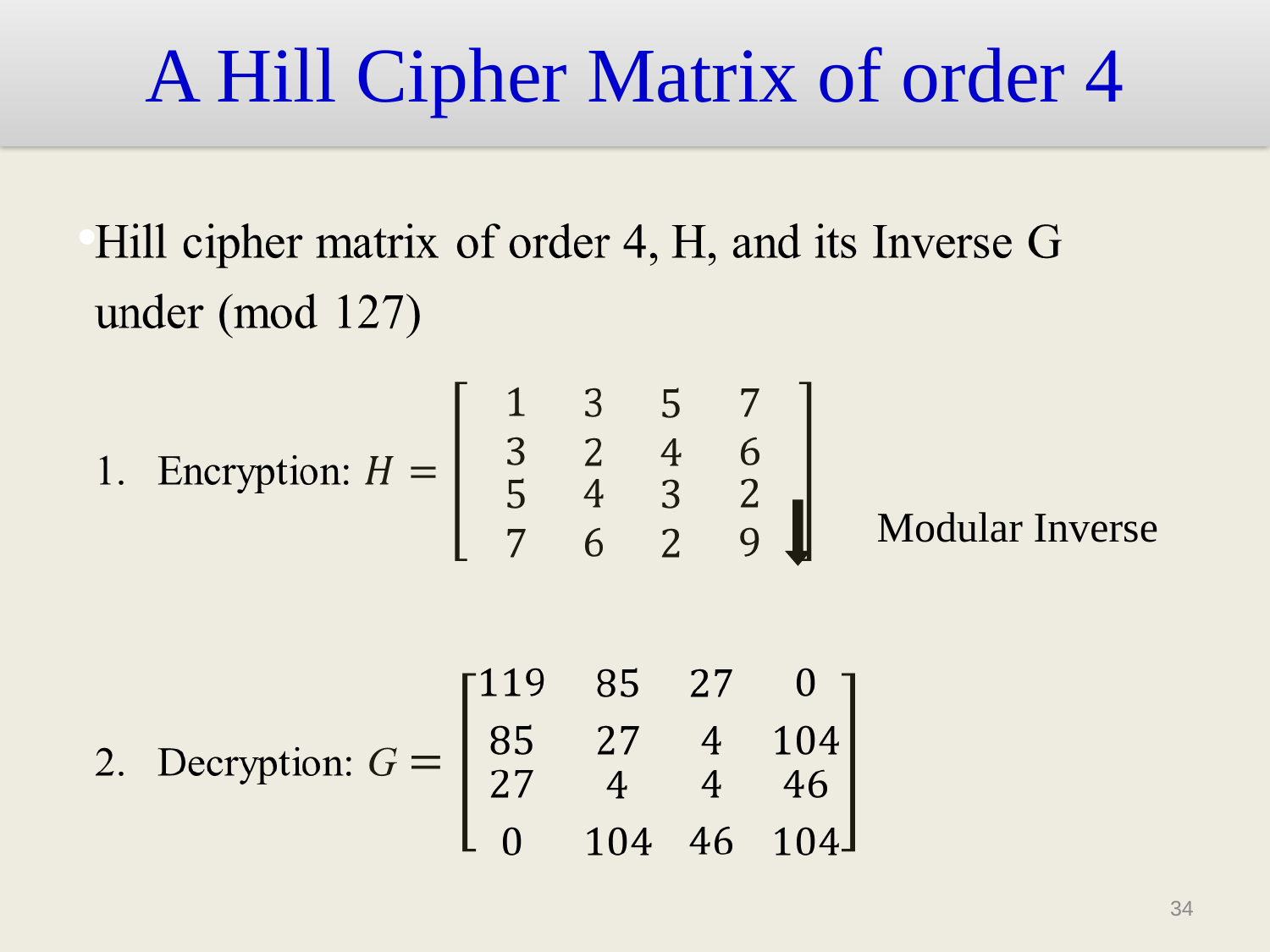

# A Hill Cipher Matrix of order 4

Modular Inverse

34